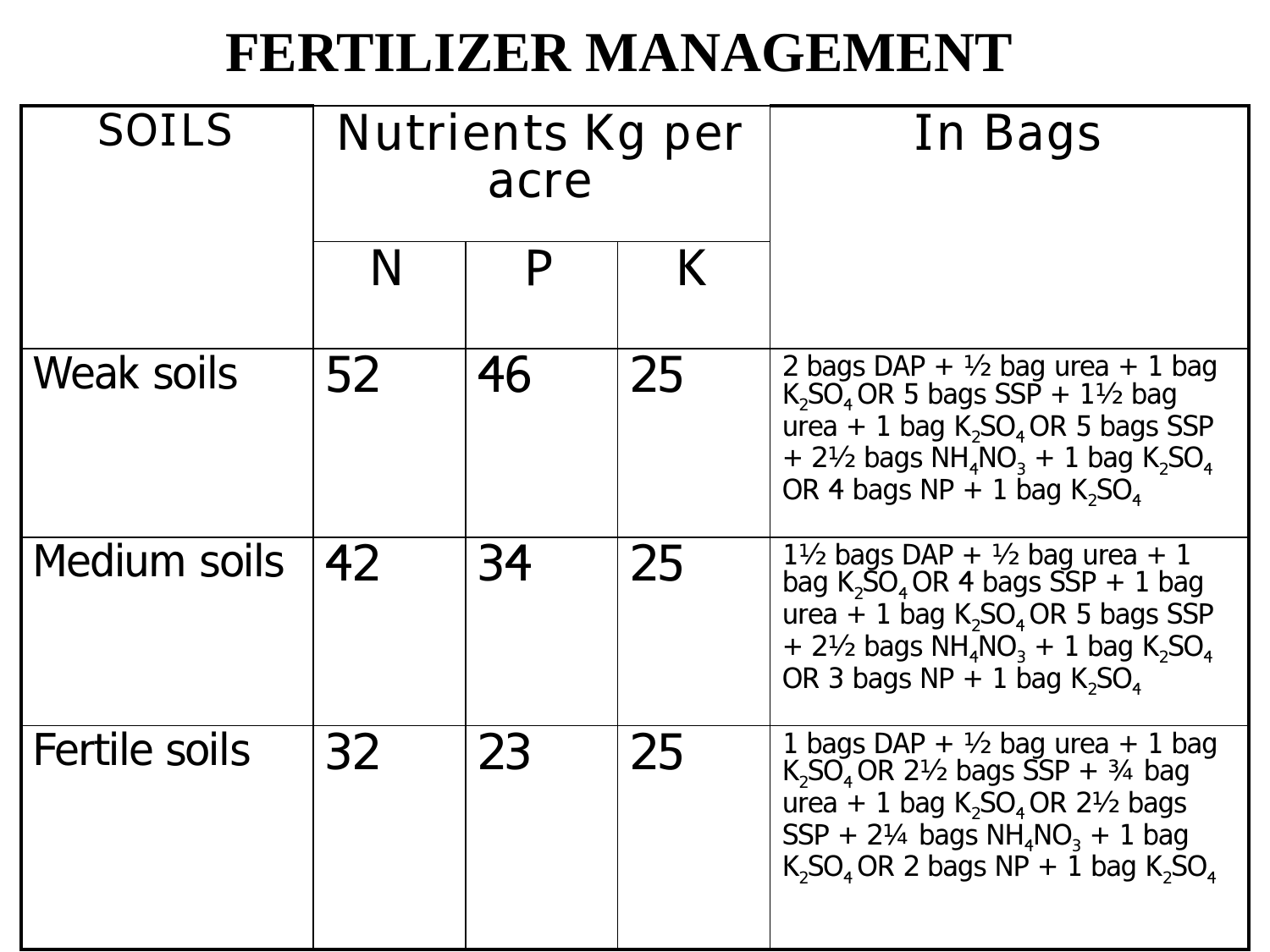

FERTILIZER MANAGEMENT
| SOILS | Nutrients Kg per acre |  |  | In Bags |
| --- | --- | --- | --- | --- |
|  | N | P | K |  |
| Weak soils | 52 | 46 | 25 | 2 bags DAP + ½ bag urea + 1 bag K2SO4 OR 5 bags SSP + 1½ bag urea + 1 bag K2SO4 OR 5 bags SSP + 2½ bags NH4NO3 + 1 bag K2SO4 OR 4 bags NP + 1 bag K2SO4 |
| Medium soils | 42 | 34 | 25 | 1½ bags DAP + ½ bag urea + 1 bag K2SO4 OR 4 bags SSP + 1 bag urea + 1 bag K2SO4 OR 5 bags SSP + 2½ bags NH4NO3 + 1 bag K2SO4 OR 3 bags NP + 1 bag K2SO4 |
| Fertile soils | 32 | 23 | 25 | 1 bags DAP + ½ bag urea + 1 bag K2SO4 OR 2½ bags SSP + ¾ bag urea + 1 bag K2SO4 OR 2½ bags SSP + 2¼ bags NH4NO3 + 1 bag K2SO4 OR 2 bags NP + 1 bag K2SO4 |